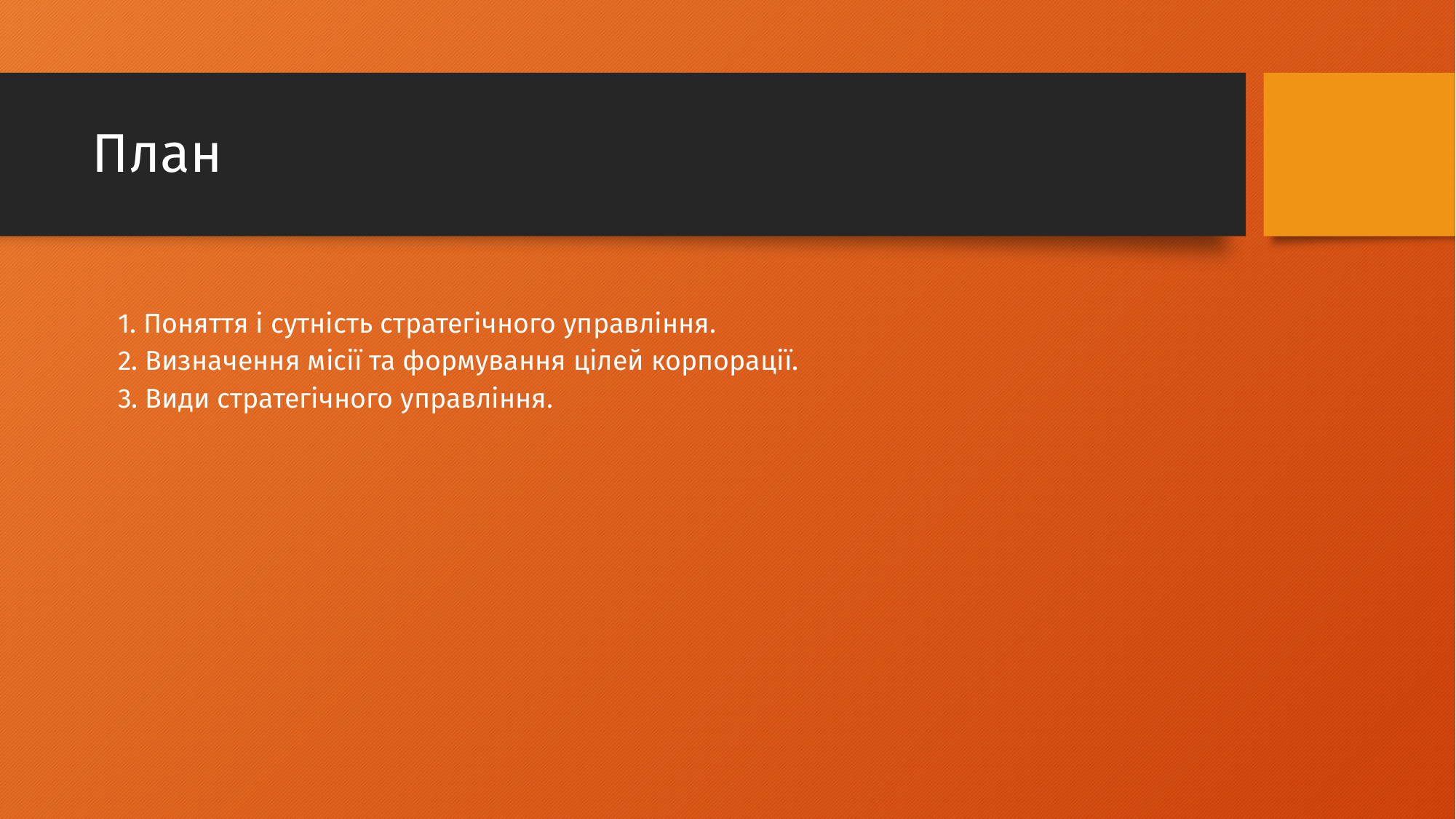

# План
1. Поняття і сутність стратегічного управління.
2. Визначення місії та формування цілей корпорації.
3. Види стратегічного управління.